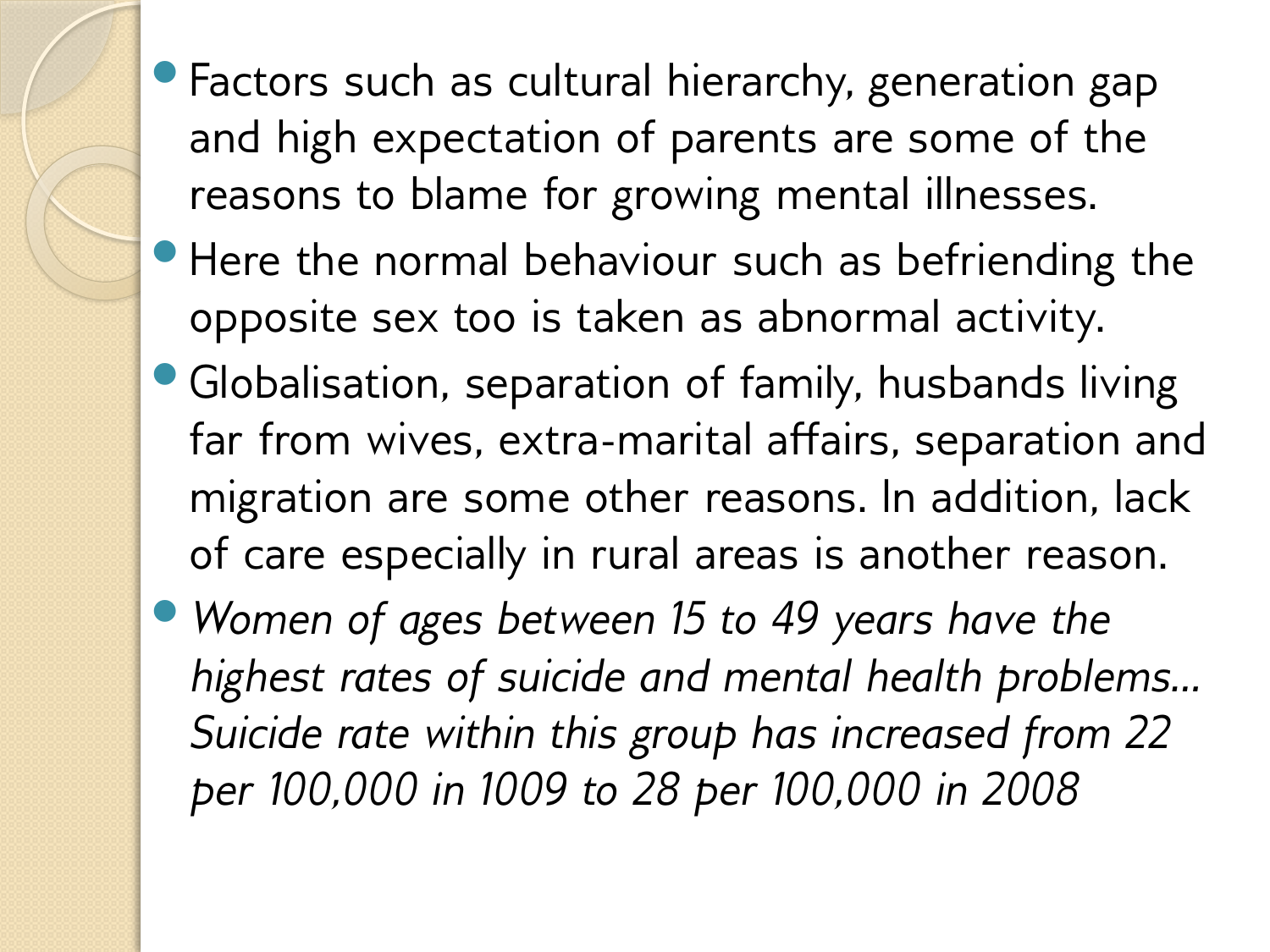

Factors such as cultural hierarchy, generation gap and high expectation of parents are some of the reasons to blame for growing mental illnesses.
Here the normal behaviour such as befriending the opposite sex too is taken as abnormal activity.
Globalisation, separation of family, husbands living far from wives, extra-marital affairs, separation and migration are some other reasons. In addition, lack of care especially in rural areas is another reason.
Women of ages between 15 to 49 years have the highest rates of suicide and mental health problems… Suicide rate within this group has increased from 22 per 100,000 in 1009 to 28 per 100,000 in 2008